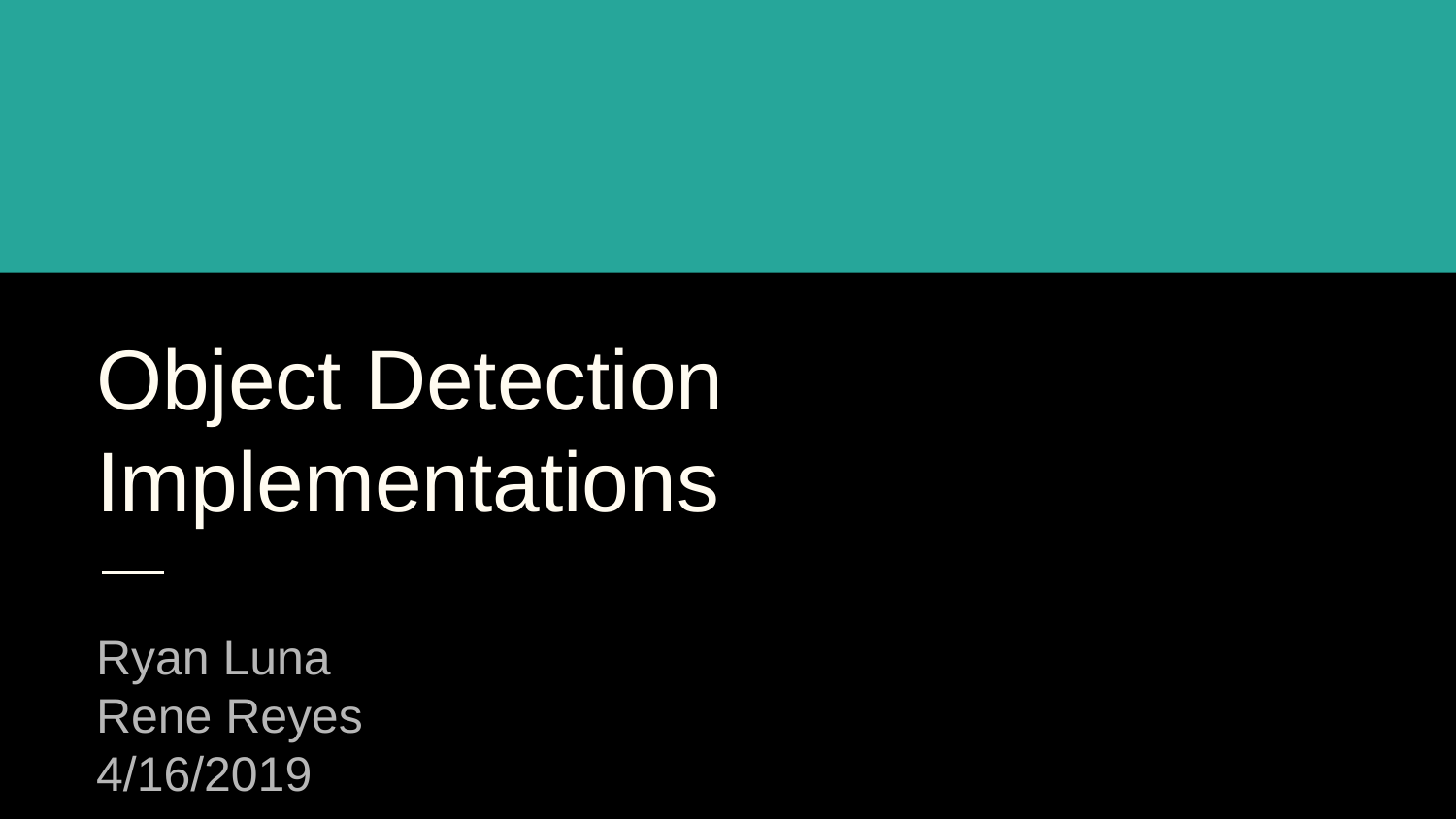

# Object Detection Implementations
Ryan Luna
Rene Reyes
4/16/2019